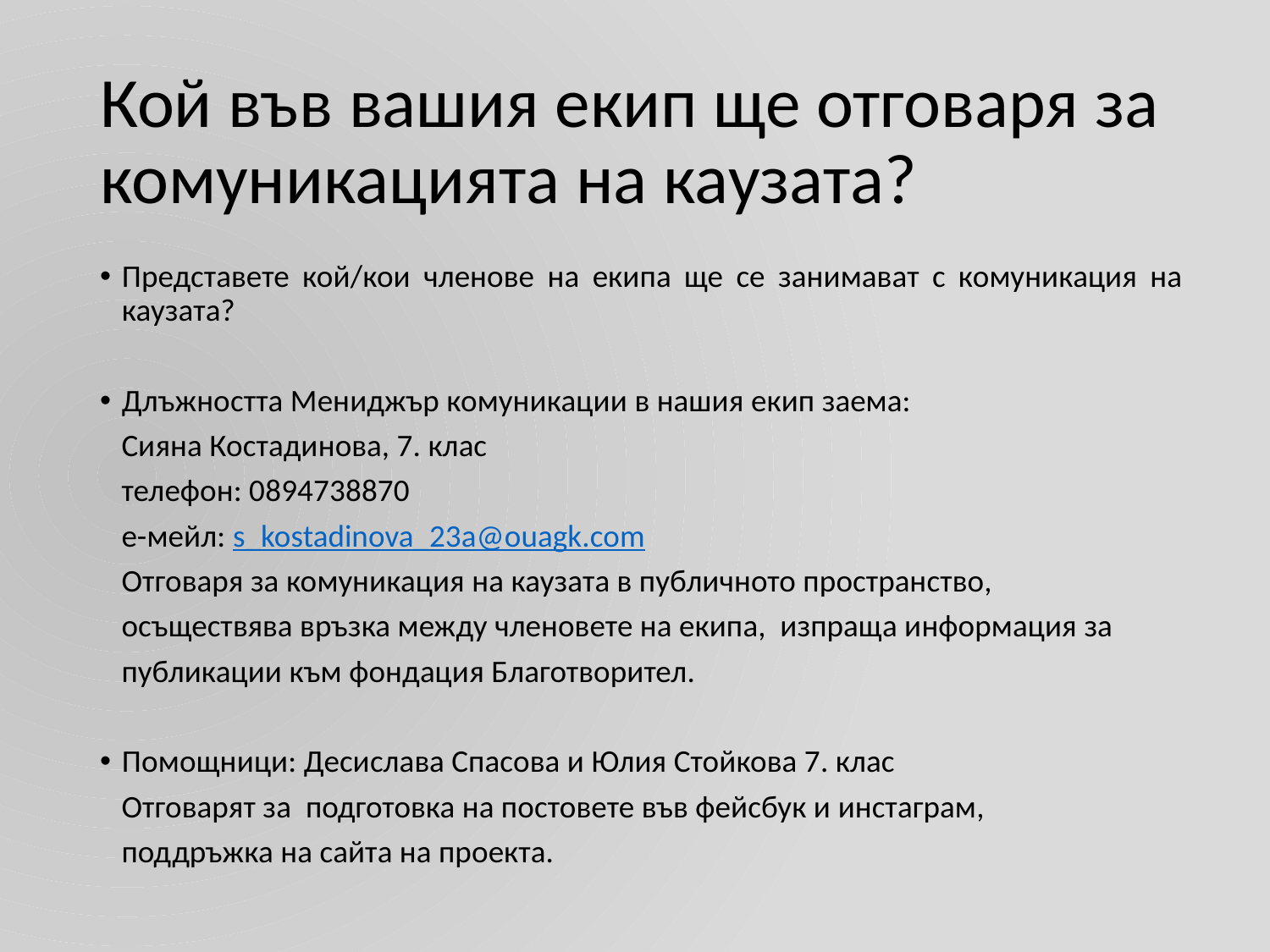

# Кой във вашия екип ще отговаря за комуникацията на каузата?
Представете кой/кои членове на екипа ще се занимават с комуникация на каузата?

Длъжността Мениджър комуникации в нашия екип заема:
   Сияна Костадинова, 7. клас
   телефон: 0894738870
   е-мейл: s_kostadinova_23a@ouagk.com
   Отговаря за комуникация на каузата в публичното пространство,
   осъществява връзка между членовете на екипа,  изпраща информация за
   публикации към фондация Благотворител.

Помощници: Десислава Спасова и Юлия Стойкова 7. клас
   Отговарят за  подготовка на постовете във фейсбук и инстаграм,
   поддръжка на сайта на проекта.